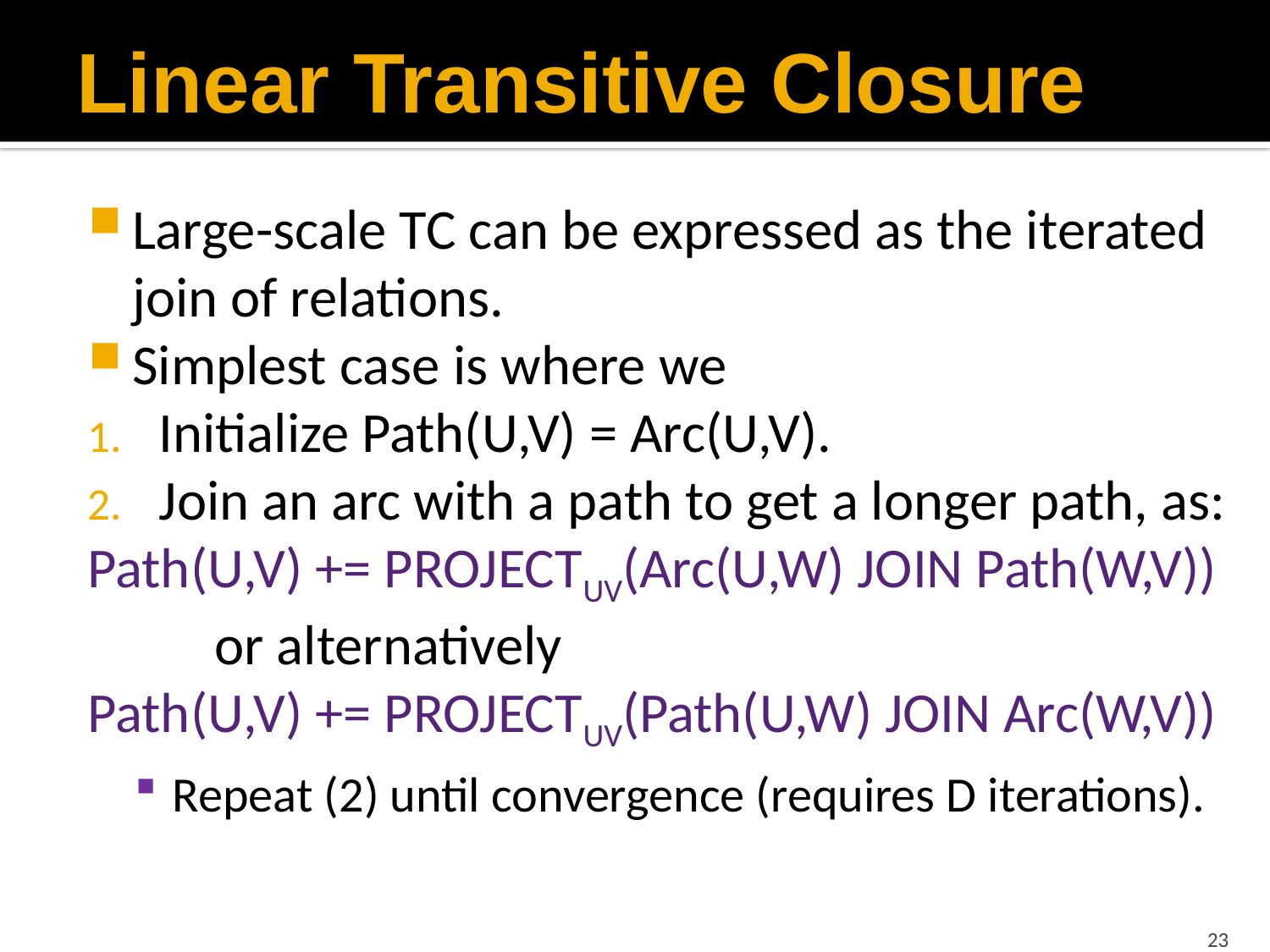

# Linear Transitive Closure
Large-scale TC can be expressed as the iterated join of relations.
Simplest case is where we
Initialize Path(U,V) = Arc(U,V).
Join an arc with a path to get a longer path, as:
Path(U,V) += PROJECTUV(Arc(U,W) JOIN Path(W,V))
	or alternatively
Path(U,V) += PROJECTUV(Path(U,W) JOIN Arc(W,V))
Repeat (2) until convergence (requires D iterations).
23